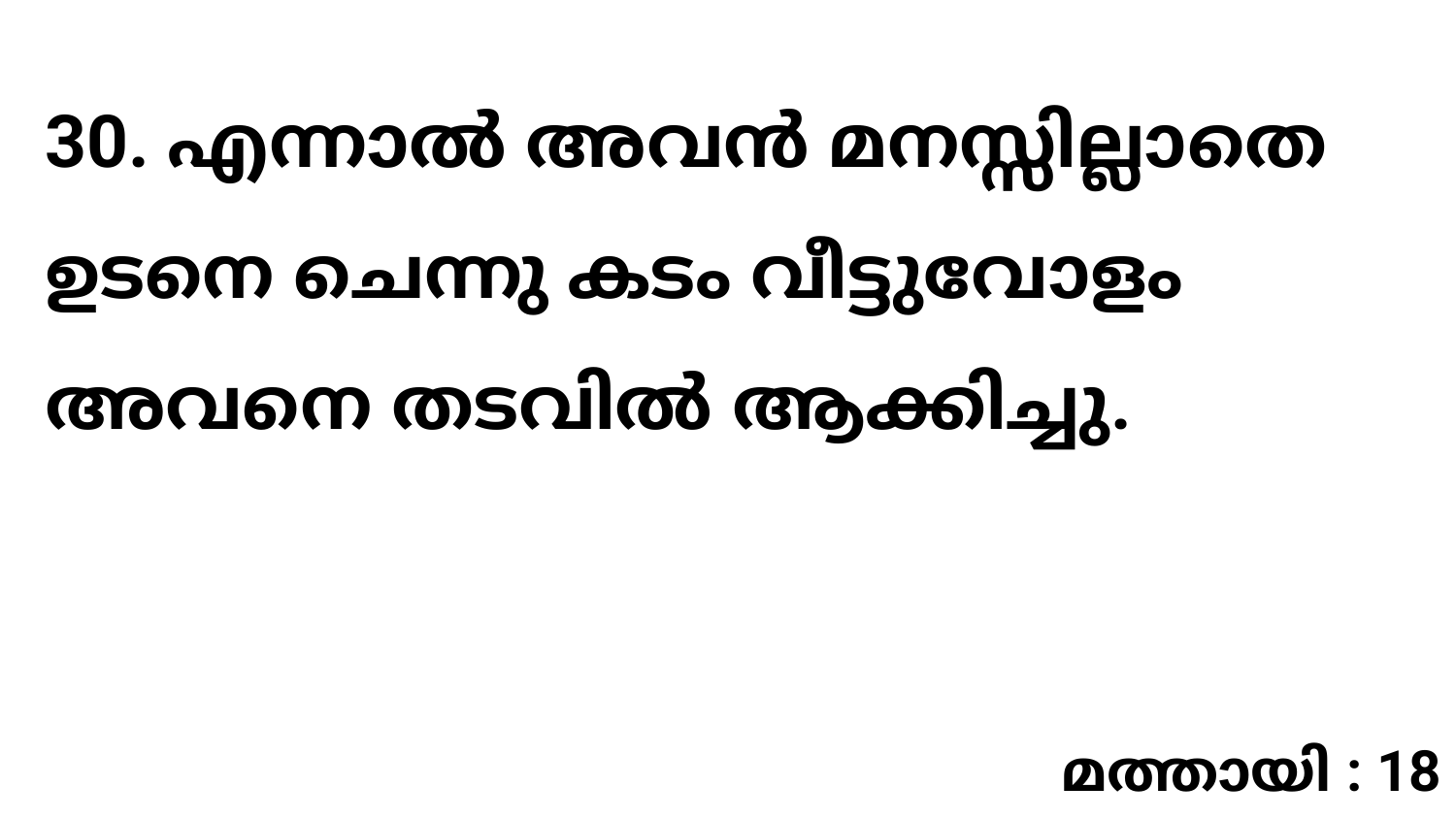

30. എന്നാൽ അവൻ മനസ്സില്ലാതെ ഉടനെ ചെന്നു കടം വീട്ടുവോളം അവനെ തടവിൽ ആക്കിച്ചു.
മത്തായി : 18